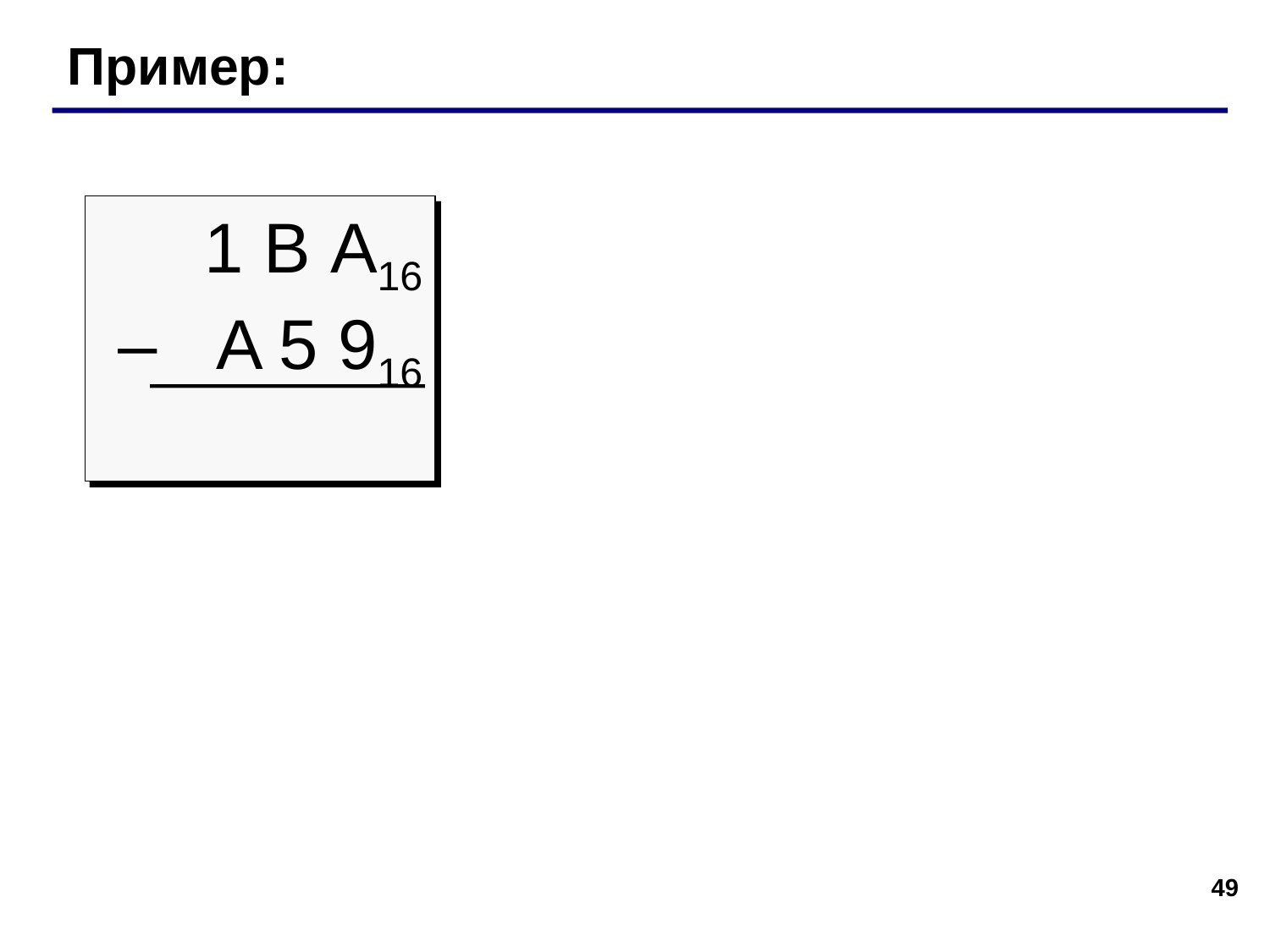

Пример:

1 В А16
–   A 5 916

49